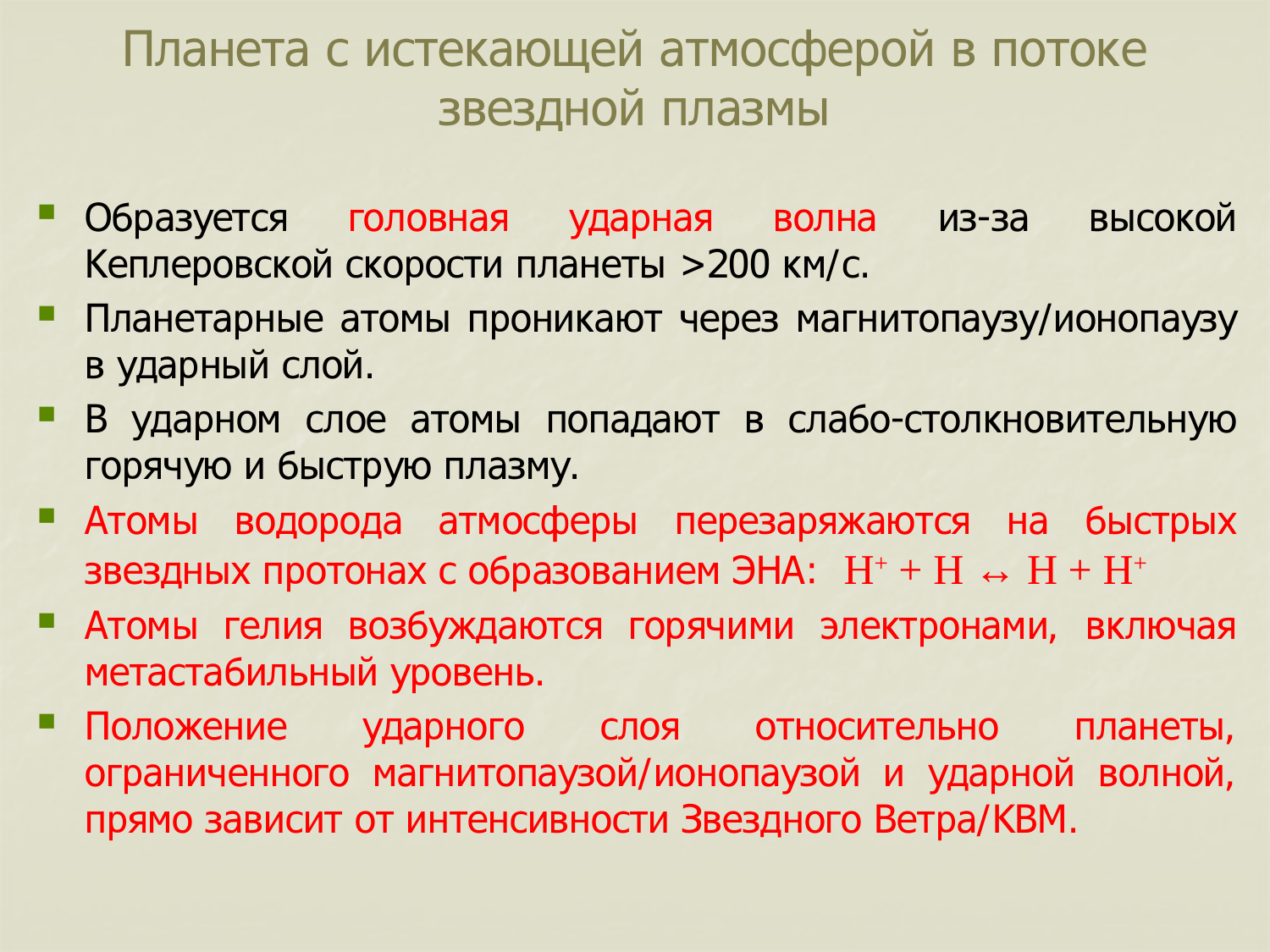

Планета с истекающей атмосферой в потоке звездной плазмы
Образуется головная ударная волна из-за высокой Кеплеровской скорости планеты >200 км/c.
Планетарные атомы проникают через магнитопаузу/ионопаузу в ударный слой.
В ударном слое атомы попадают в слабо-столкновительную горячую и быструю плазму.
Атомы водорода атмосферы перезаряжаются на быстрых звездных протонах с образованием ЭНА:  H+ + H ↔ H + H+
Атомы гелия возбуждаются горячими электронами, включая метастабильный уровень.
Положение ударного слоя относительно планеты, ограниченного магнитопаузой/ионопаузой и ударной волной, прямо зависит от интенсивности Звездного Ветра/КВМ.